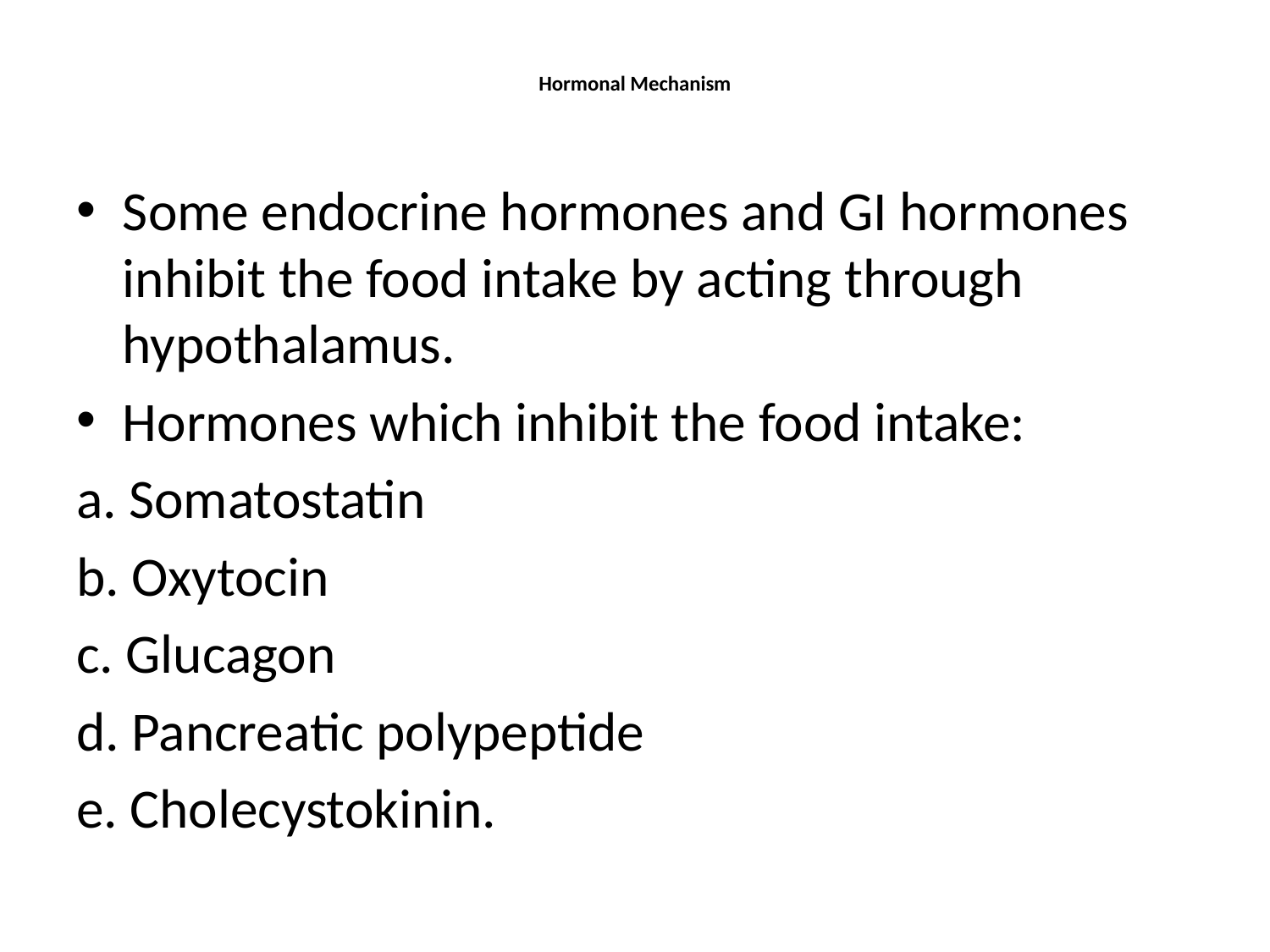

# Hormonal Mechanism
Some endocrine hormones and GI hormones inhibit the food intake by acting through hypothalamus.
Hormones which inhibit the food intake:
a. Somatostatin
b. Oxytocin
c. Glucagon
d. Pancreatic polypeptide
e. Cholecystokinin.